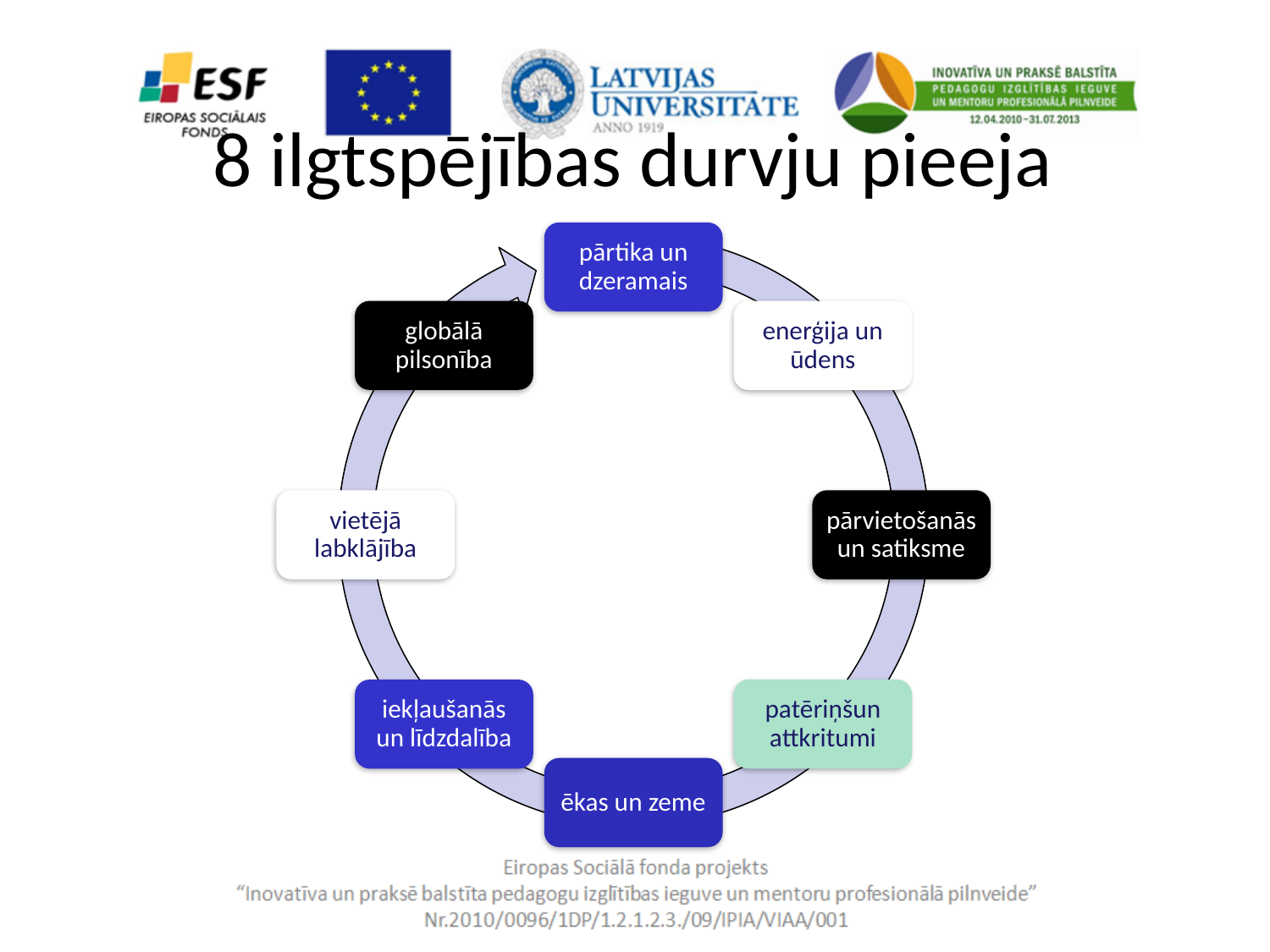

# 8 ilgtspējības durvju pieeja
pārtika un dzeramais
enerģija un ūdens
pārvietošanās un satiksme
patēriņšun attkritumi
ēkas un zeme
iekļaušanās un līdzdalība
vietējā labklājība
globālā pilsonība